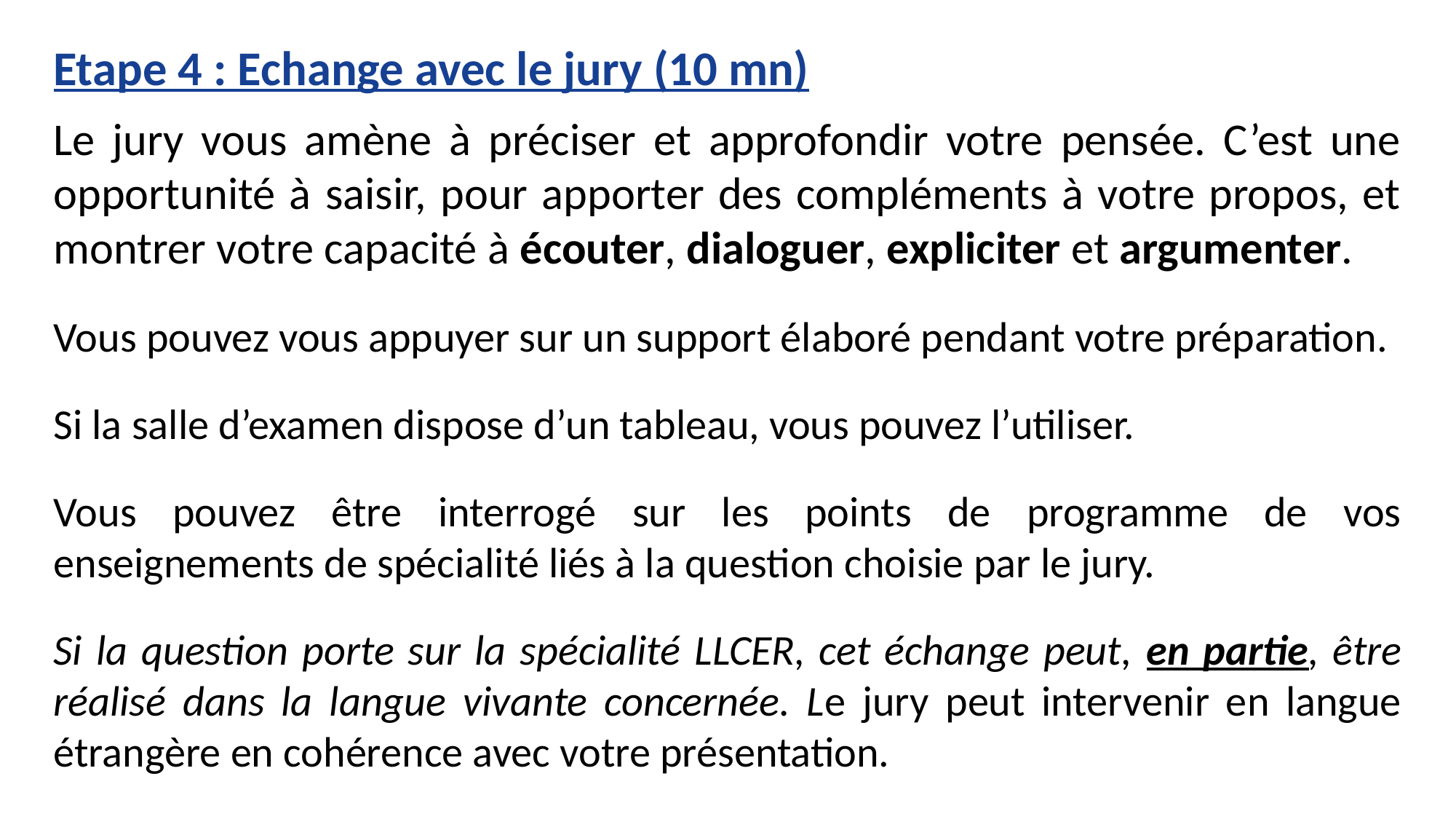

Etape 4 : Echange avec le jury (10 mn)

Le jury vous amène à préciser et approfondir votre pensée. C’est une opportunité à saisir, pour apporter des compléments à votre propos, et montrer votre capacité à écouter, dialoguer, expliciter et argumenter.

Vous pouvez vous appuyer sur un support élaboré pendant votre préparation.

Si la salle d’examen dispose d’un tableau, vous pouvez l’utiliser.

Vous pouvez être interrogé sur les points de programme de vos enseignements de spécialité liés à la question choisie par le jury.

Si la question porte sur la spécialité LLCER, cet échange peut, en partie, être réalisé dans la langue vivante concernée. Le jury peut intervenir en langue étrangère en cohérence avec votre présentation.